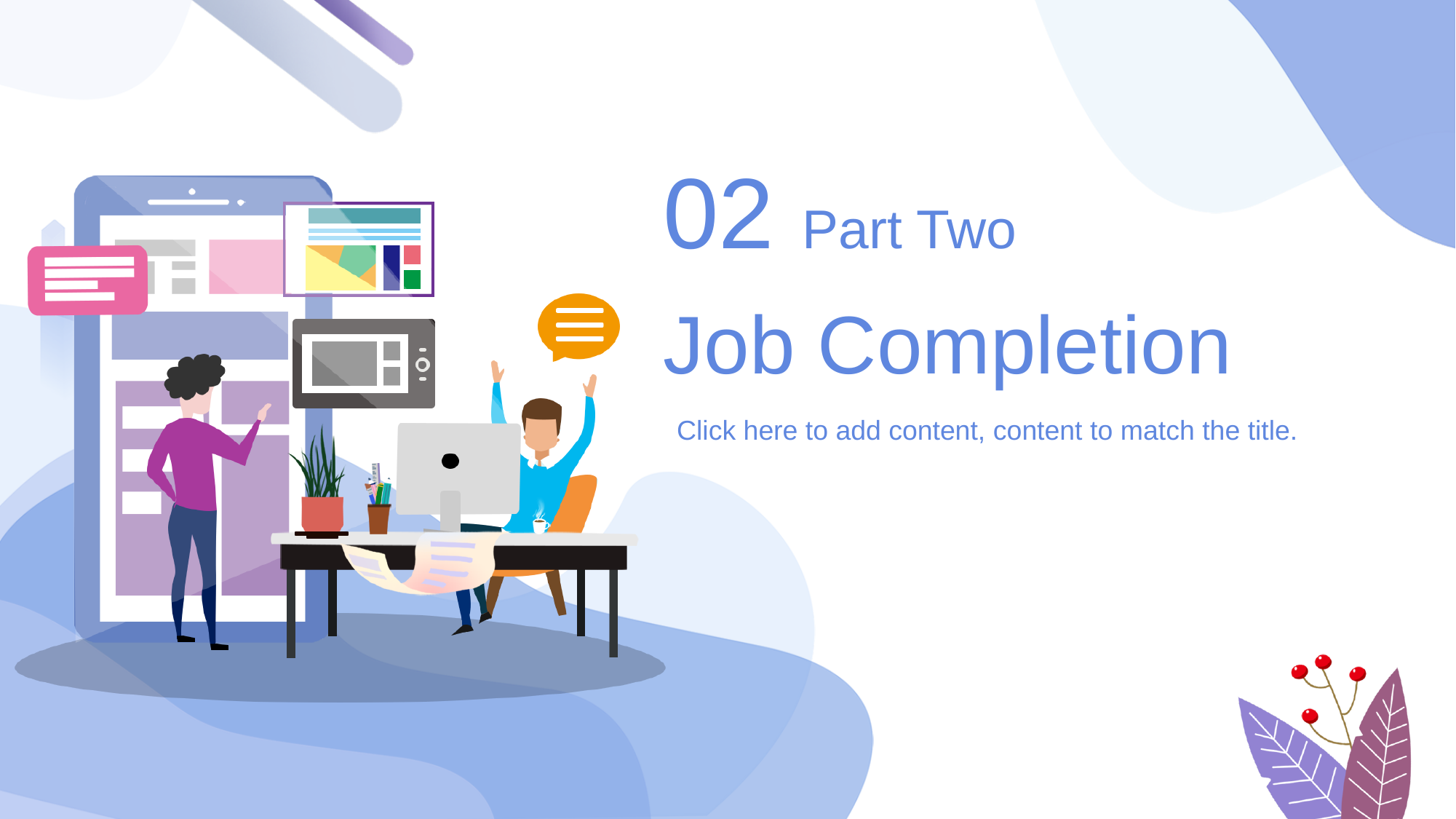

02 Part Two
Job Completion
Click here to add content, content to match the title.